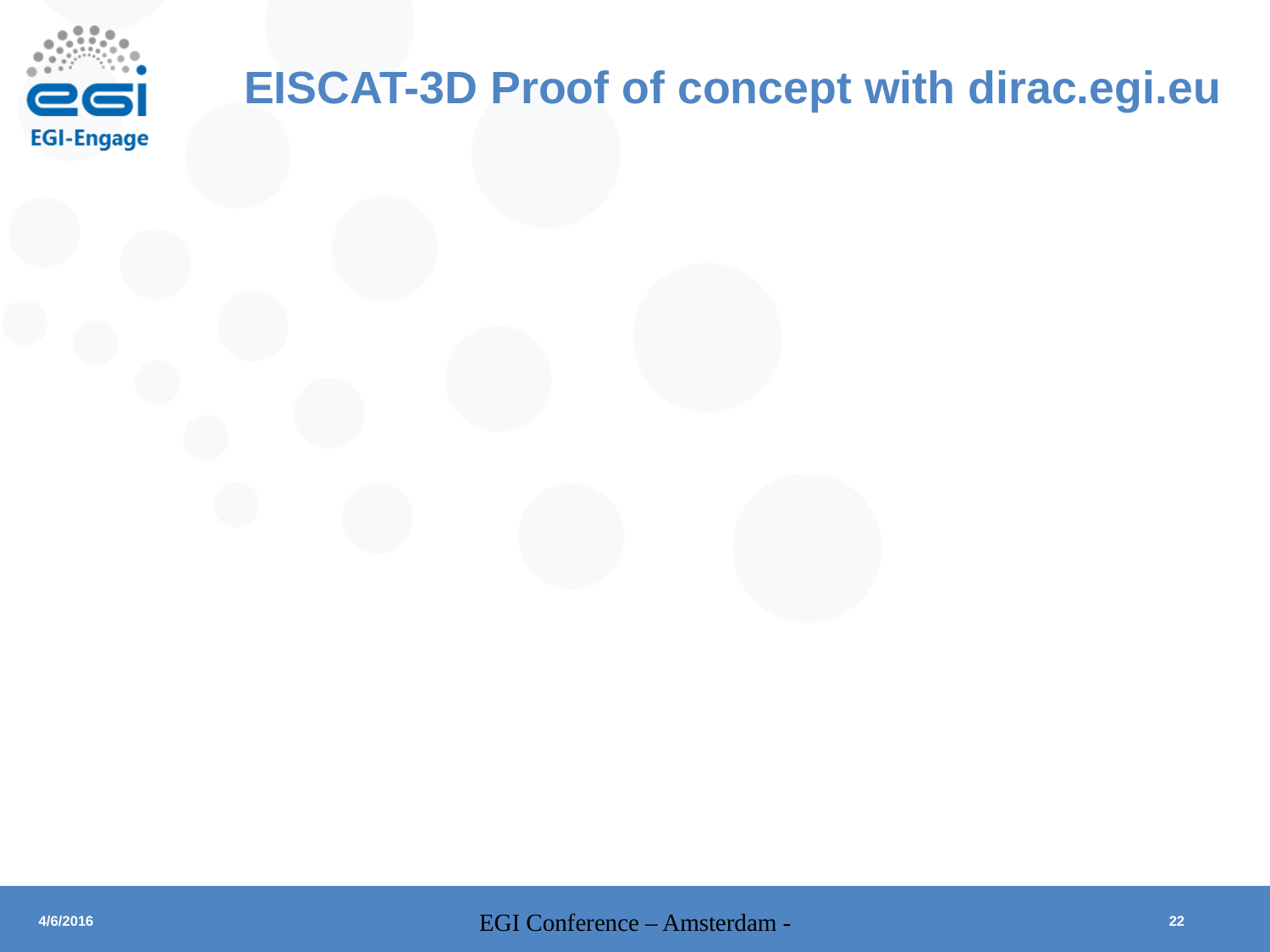

# EISCAT-3D Proof of concept with dirac.egi.eu
EGI Conference – Amsterdam -